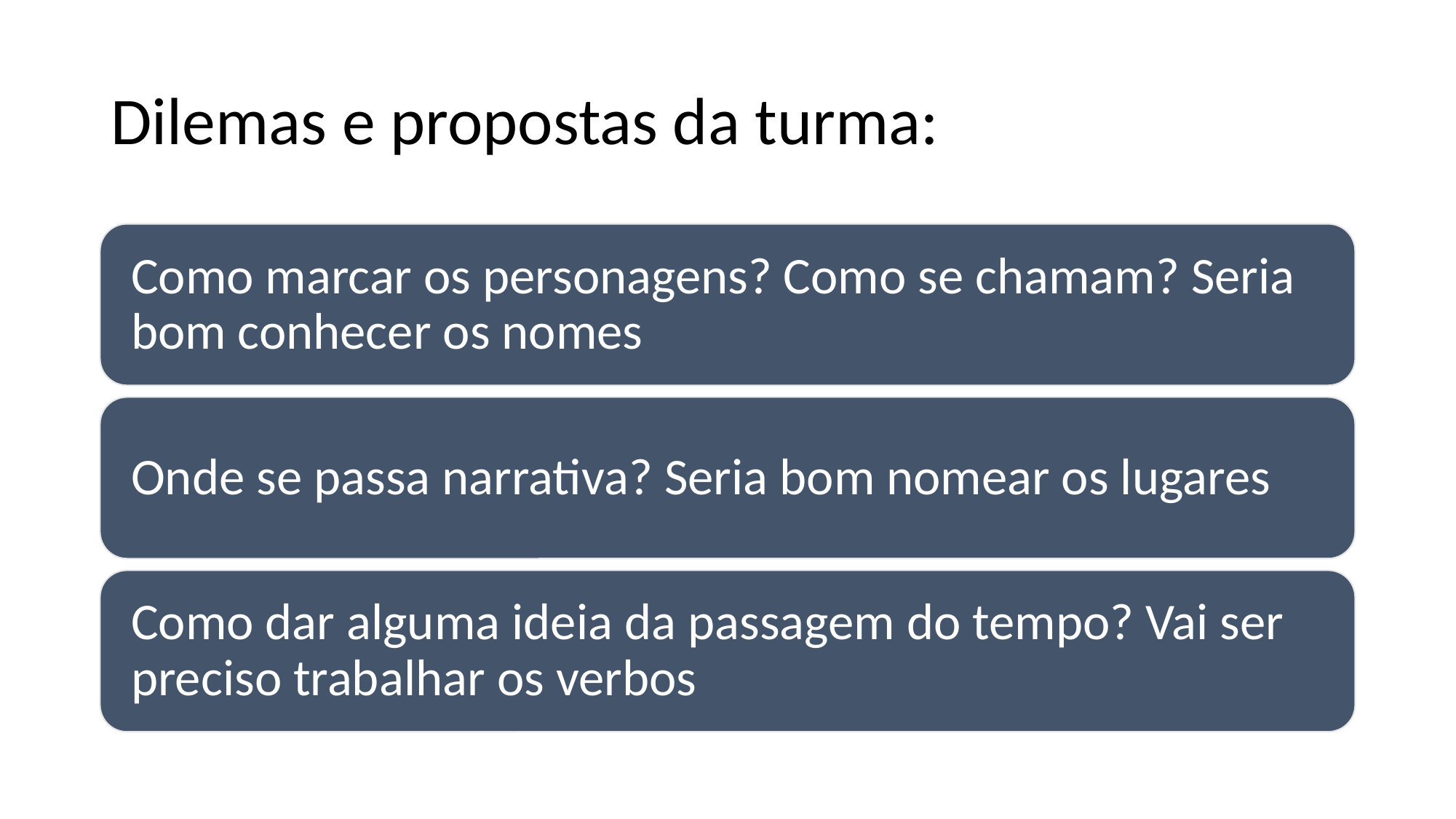

# Dilemas e propostas da turma:
Como marcar os personagens? Como se chamam? Seria bom conhecer os nomes
Onde se passa narrativa? Seria bom nomear os lugares
Como dar alguma ideia da passagem do tempo? Vai ser preciso trabalhar os verbos